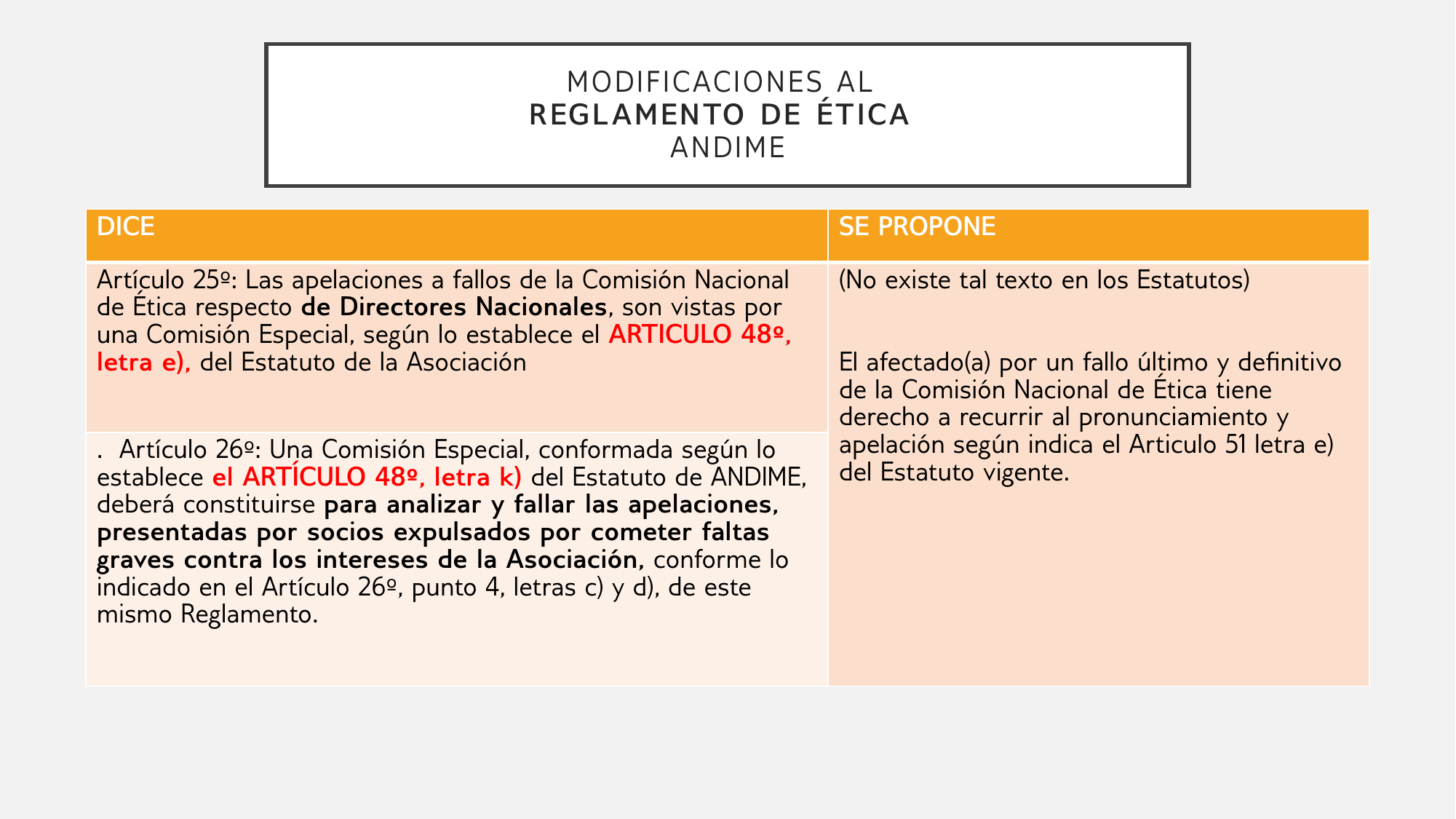

# Modificaciones al reglamento de ética andime
| DICE | SE PROPONE |
| --- | --- |
| Artículo 25º: Las apelaciones a fallos de la Comisión Nacional de Ética respecto de Directores Nacionales, son vistas por una Comisión Especial, según lo establece el ARTICULO 48º, letra e), del Estatuto de la Asociación | (No existe tal texto en los Estatutos) El afectado(a) por un fallo último y definitivo de la Comisión Nacional de Ética tiene derecho a recurrir al pronunciamiento y apelación según indica el Articulo 51 letra e) del Estatuto vigente. |
| . Artículo 26º: Una Comisión Especial, conformada según lo establece el ARTÍCULO 48º, letra k) del Estatuto de ANDIME, deberá constituirse para analizar y fallar las apelaciones, presentadas por socios expulsados por cometer faltas graves contra los intereses de la Asociación, conforme lo indicado en el Artículo 26º, punto 4, letras c) y d), de este mismo Reglamento. |  |